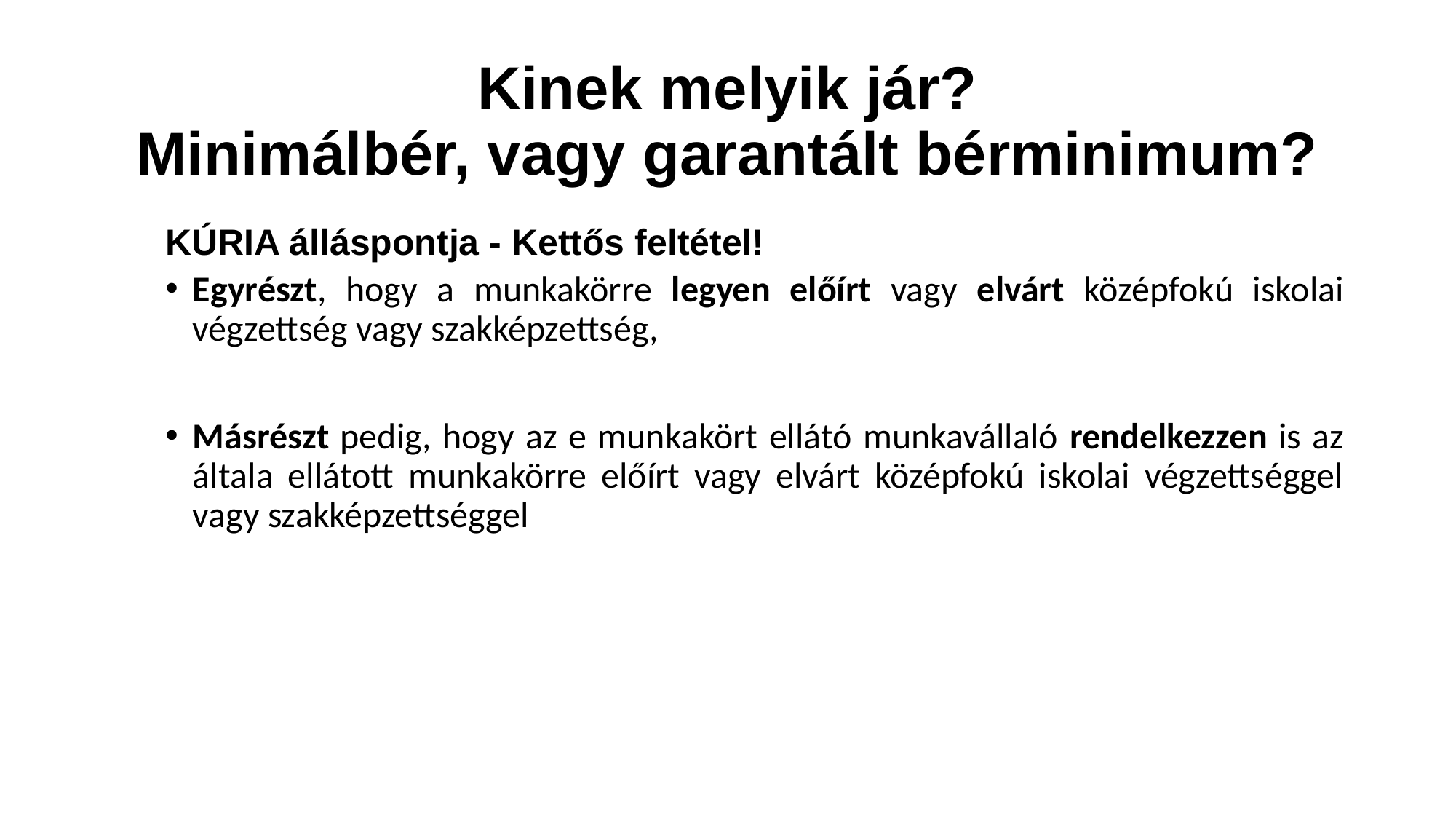

# Kinek melyik jár? Minimálbér, vagy garantált bérminimum?
KÚRIA álláspontja - Kettős feltétel!
Egyrészt, hogy a munkakörre legyen előírt vagy elvárt középfokú iskolai végzettség vagy szakképzettség,

Másrészt pedig, hogy az e munkakört ellátó munkavállaló rendelkezzen is az általa ellátott munkakörre előírt vagy elvárt középfokú iskolai végzettséggel vagy szakképzettséggel